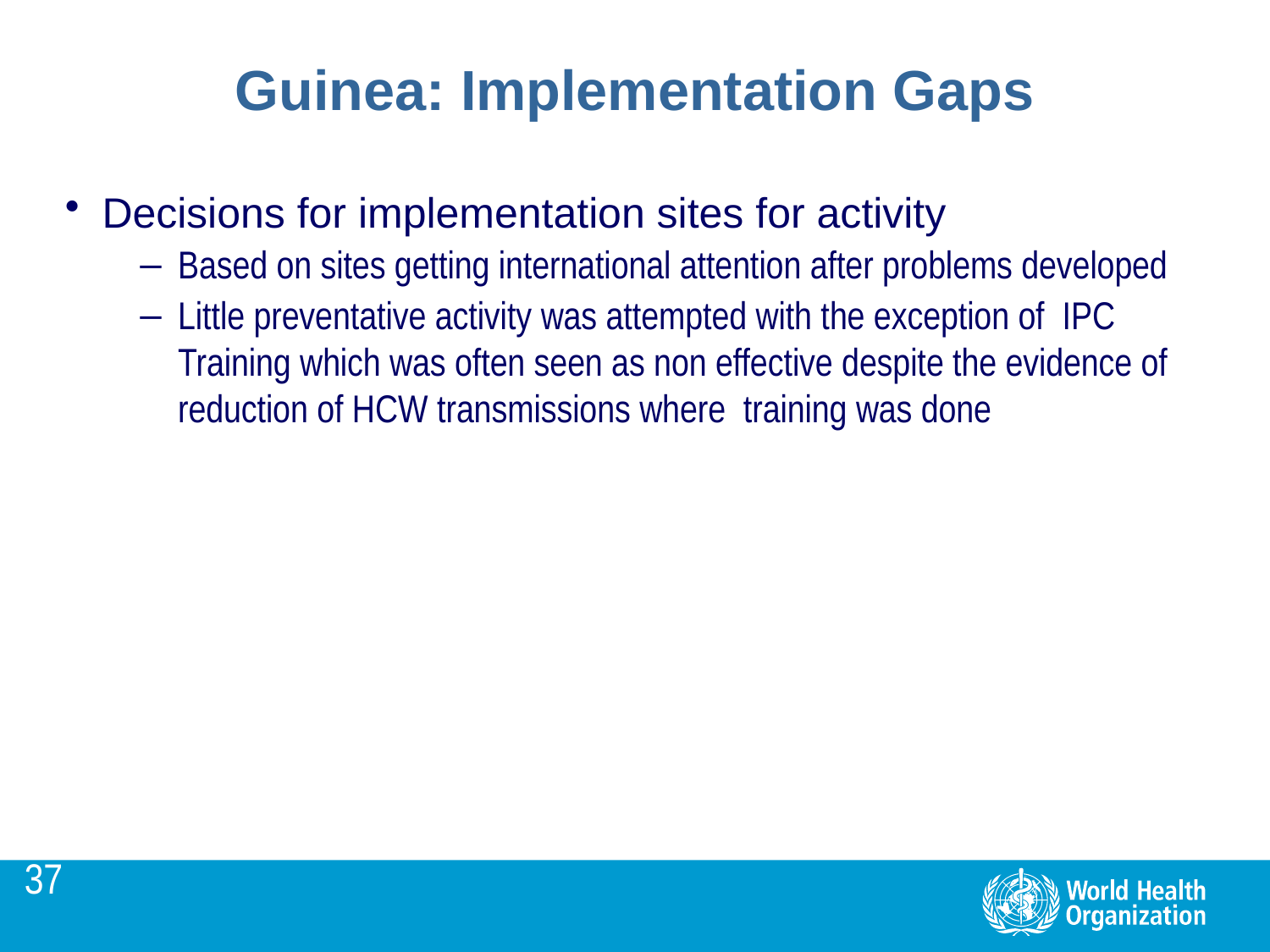

# Guinea: Implementation Gaps
Decisions for implementation sites for activity
Based on sites getting international attention after problems developed
Little preventative activity was attempted with the exception of  IPC Training which was often seen as non effective despite the evidence of reduction of HCW transmissions where  training was done